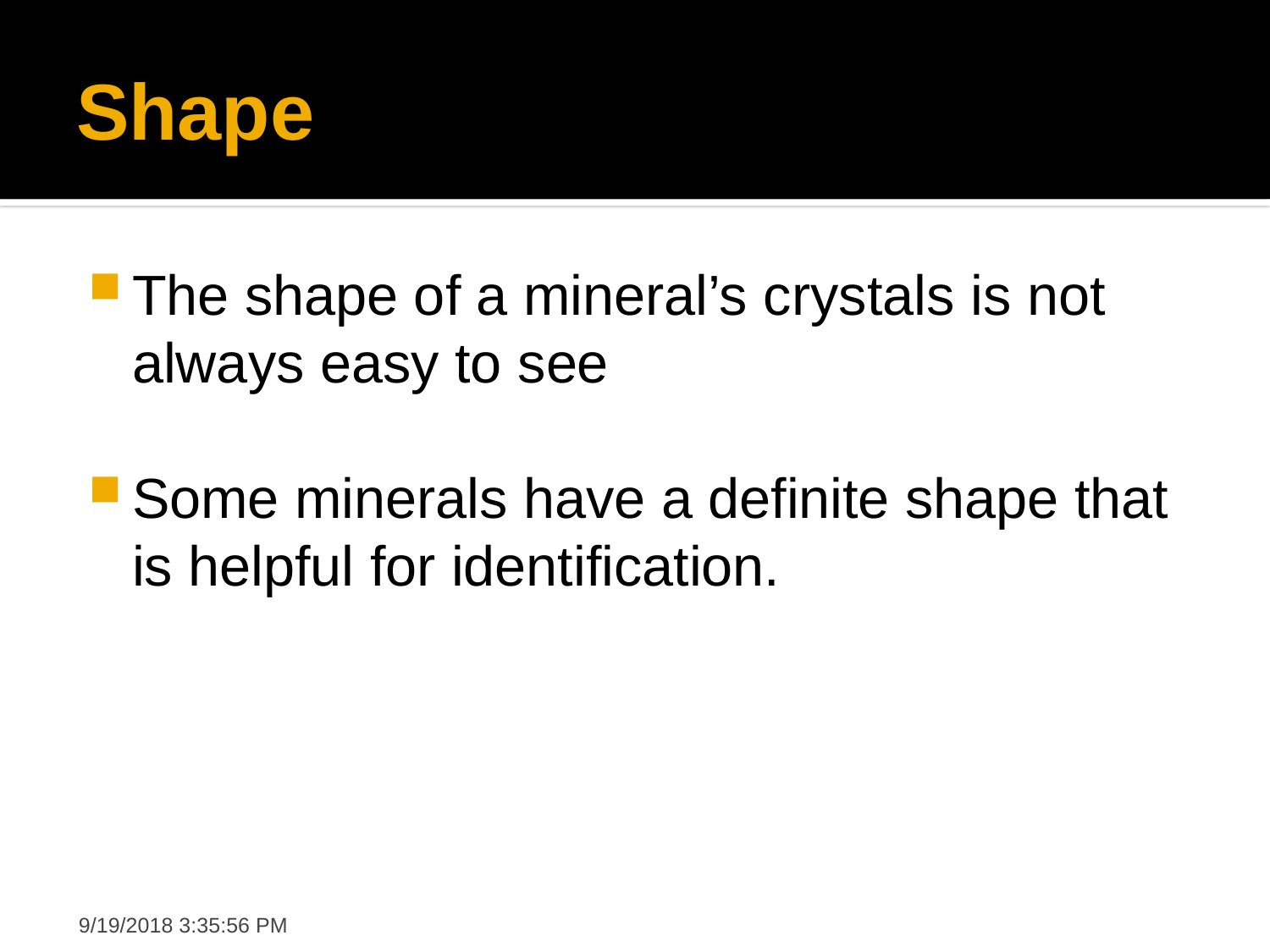

# Shape
The shape of a mineral’s crystals is not always easy to see

Some minerals have a definite shape that is helpful for identification.
9/19/2018 3:35:56 PM